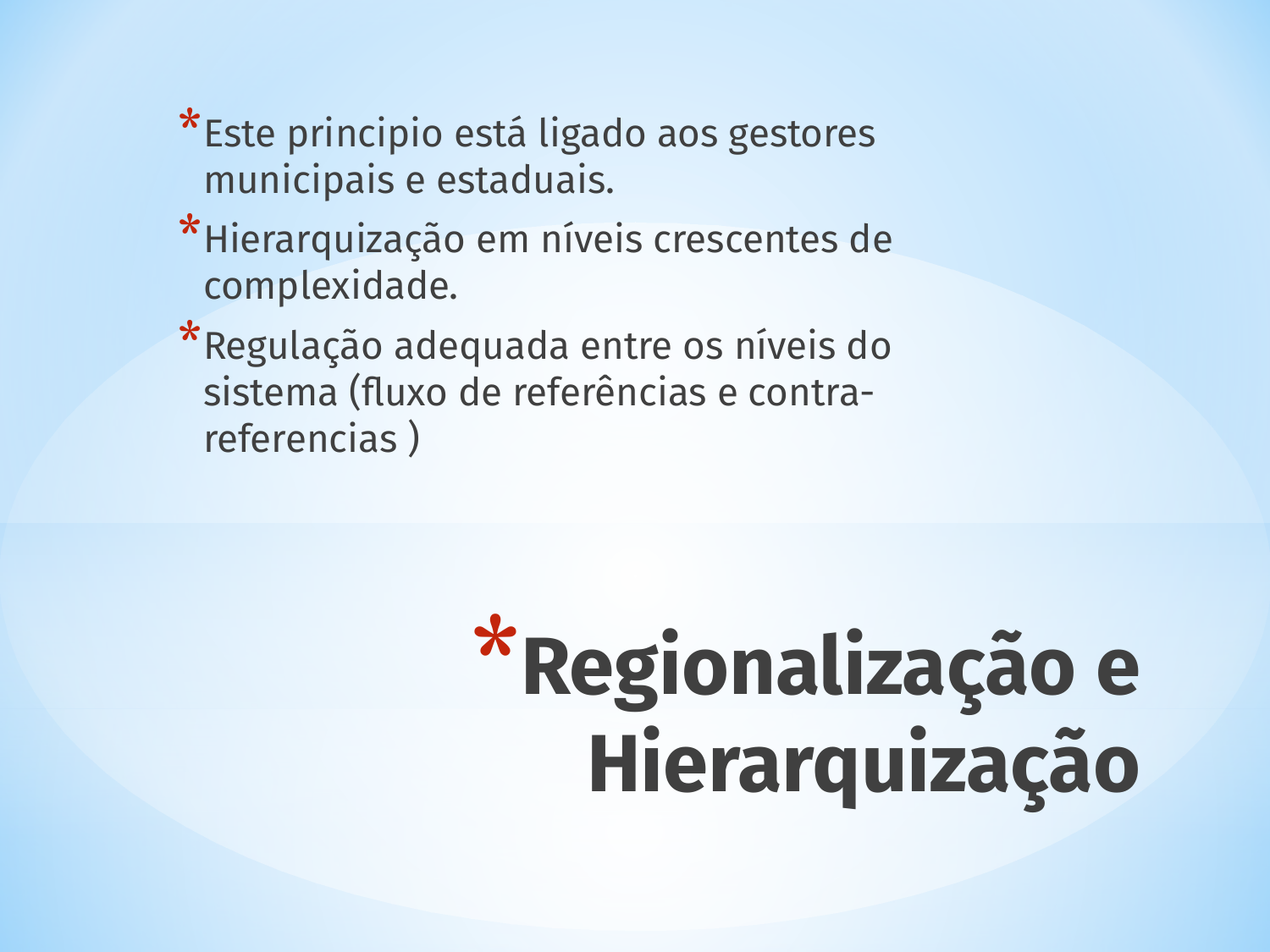

Este principio está ligado aos gestores municipais e estaduais.
Hierarquização em níveis crescentes de complexidade.
Regulação adequada entre os níveis do sistema (fluxo de referências e contra-referencias )

# Regionalização e Hierarquização